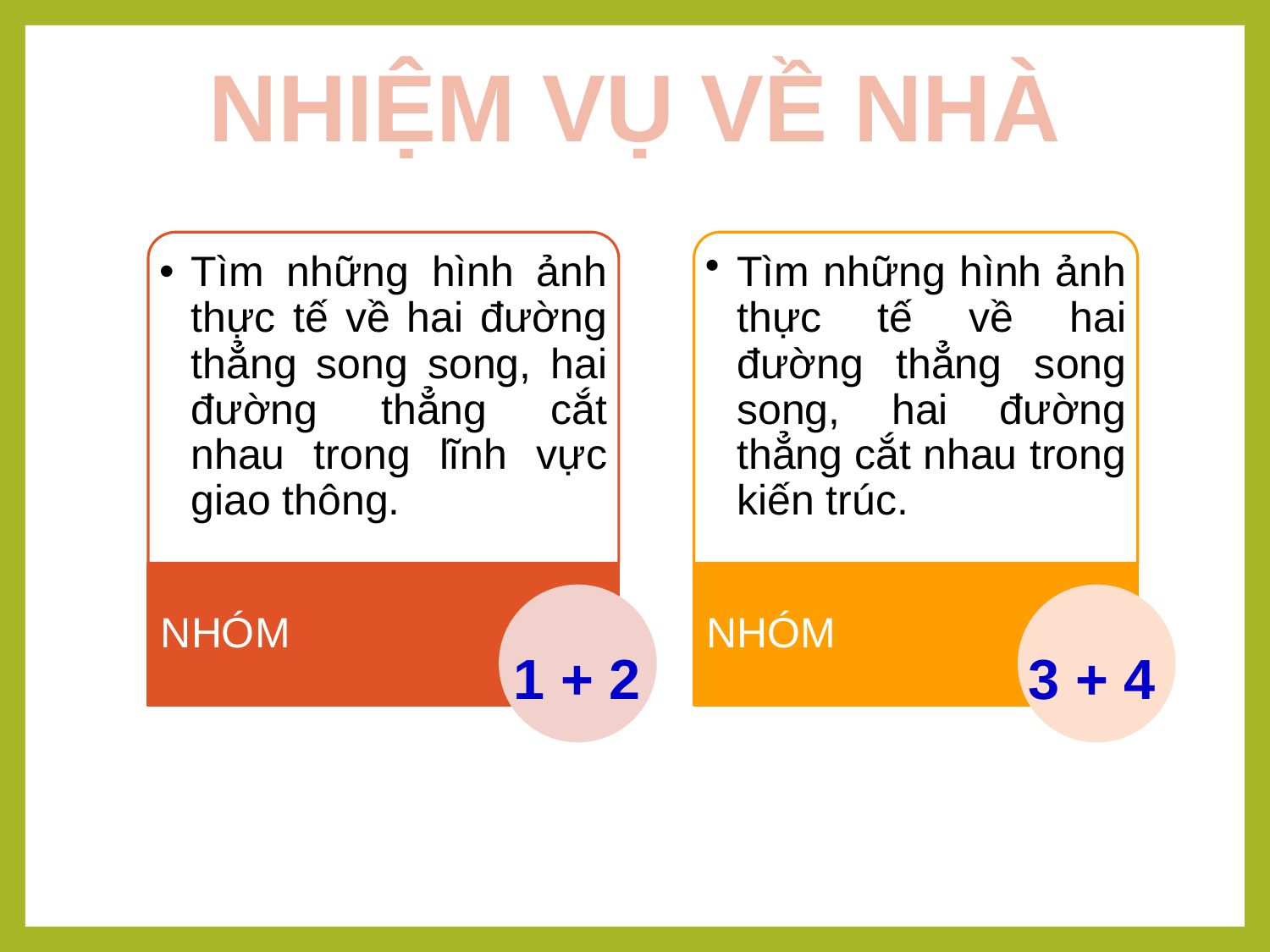

NHIỆM VỤ VỀ NHÀ
Tìm những hình ảnh thực tế về hai đường thẳng song song, hai đường thẳng cắt nhau trong lĩnh vực giao thông.
Tìm những hình ảnh thực tế về hai đường thẳng song song, hai đường thẳng cắt nhau trong kiến trúc.
NHÓM
NHÓM

1 + 2
3 + 4